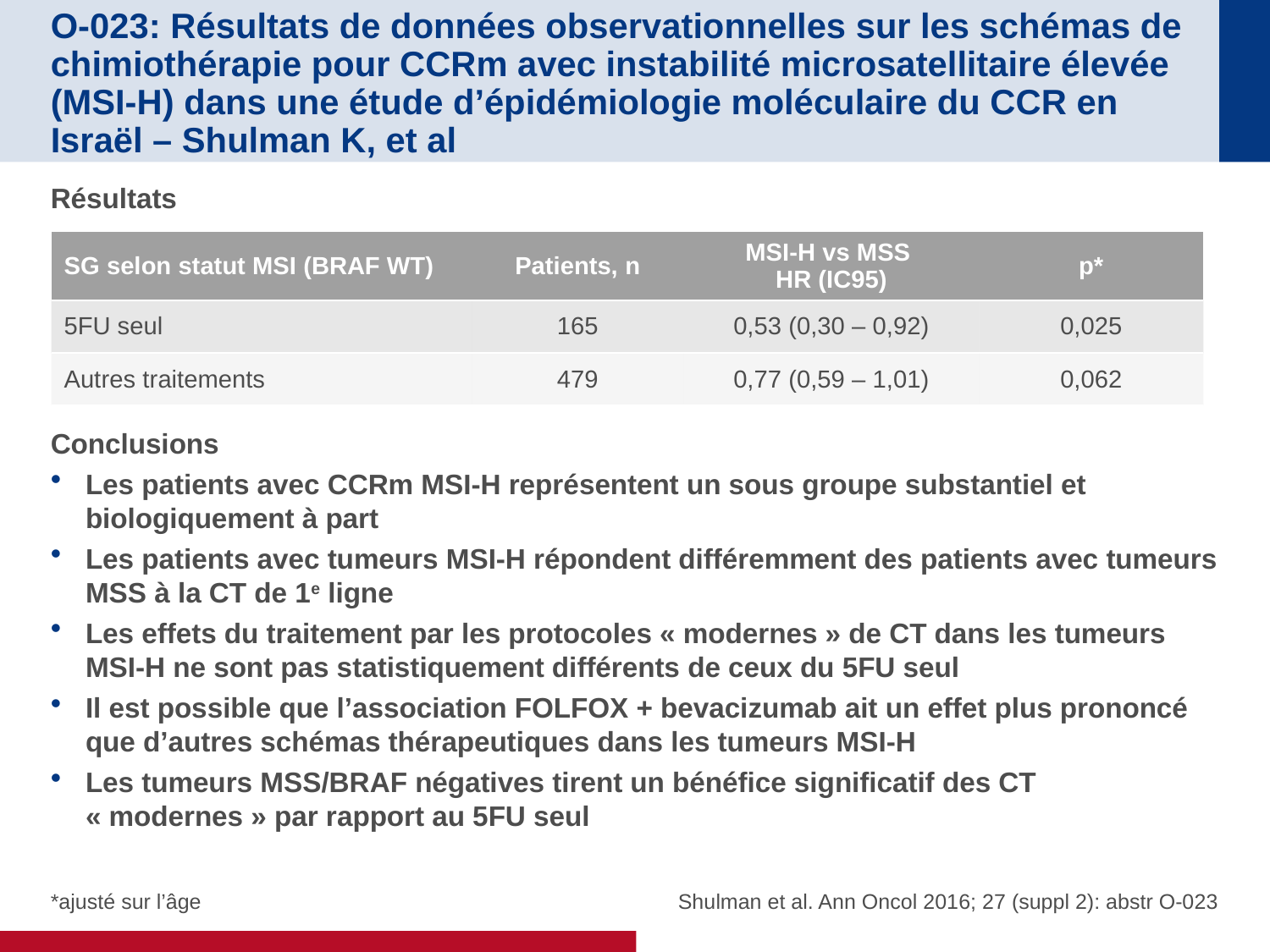

# O-023: Résultats de données observationnelles sur les schémas de chimiothérapie pour CCRm avec instabilité microsatellitaire élevée (MSI-H) dans une étude d’épidémiologie moléculaire du CCR en Israël – Shulman K, et al
Résultats

Conclusions
Les patients avec CCRm MSI-H représentent un sous groupe substantiel et biologiquement à part
Les patients avec tumeurs MSI-H répondent différemment des patients avec tumeurs MSS à la CT de 1e ligne
Les effets du traitement par les protocoles « modernes » de CT dans les tumeurs MSI-H ne sont pas statistiquement différents de ceux du 5FU seul
Il est possible que l’association FOLFOX + bevacizumab ait un effet plus prononcé que d’autres schémas thérapeutiques dans les tumeurs MSI-H
Les tumeurs MSS/BRAF négatives tirent un bénéfice significatif des CT « modernes » par rapport au 5FU seul

| SG selon statut MSI (BRAF WT) | Patients, n | MSI-H vs MSS HR (IC95) | p\* |
| --- | --- | --- | --- |
| 5FU seul | 165 | 0,53 (0,30 – 0,92) | 0,025 |
| Autres traitements | 479 | 0,77 (0,59 – 1,01) | 0,062 |
*ajusté sur l’âge
Shulman et al. Ann Oncol 2016; 27 (suppl 2): abstr O-023